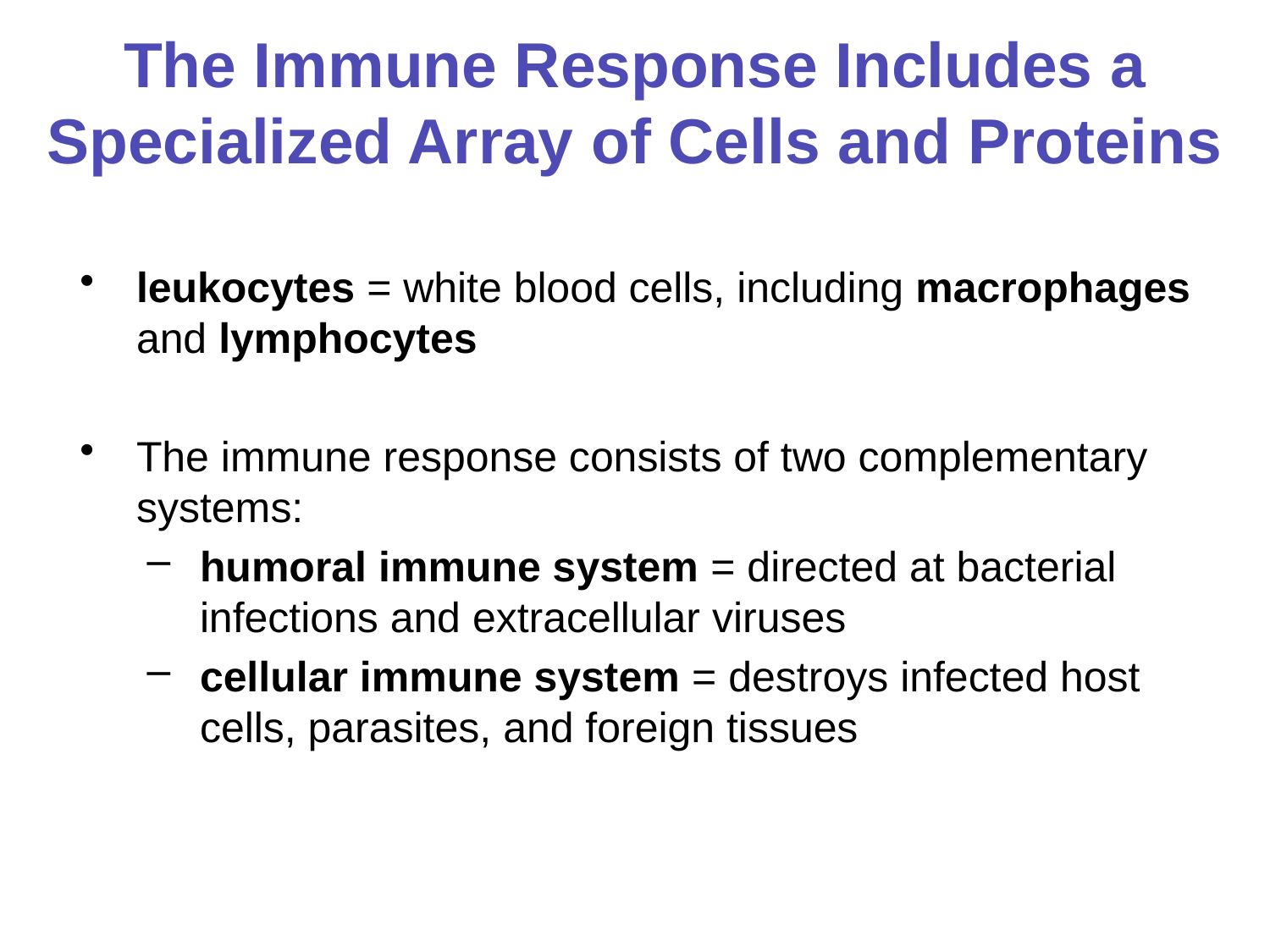

# The Immune Response Includes a Specialized Array of Cells and Proteins
leukocytes = white blood cells, including macrophages and lymphocytes

The immune response consists of two complementary systems:
humoral immune system = directed at bacterial infections and extracellular viruses
cellular immune system = destroys infected host cells, parasites, and foreign tissues